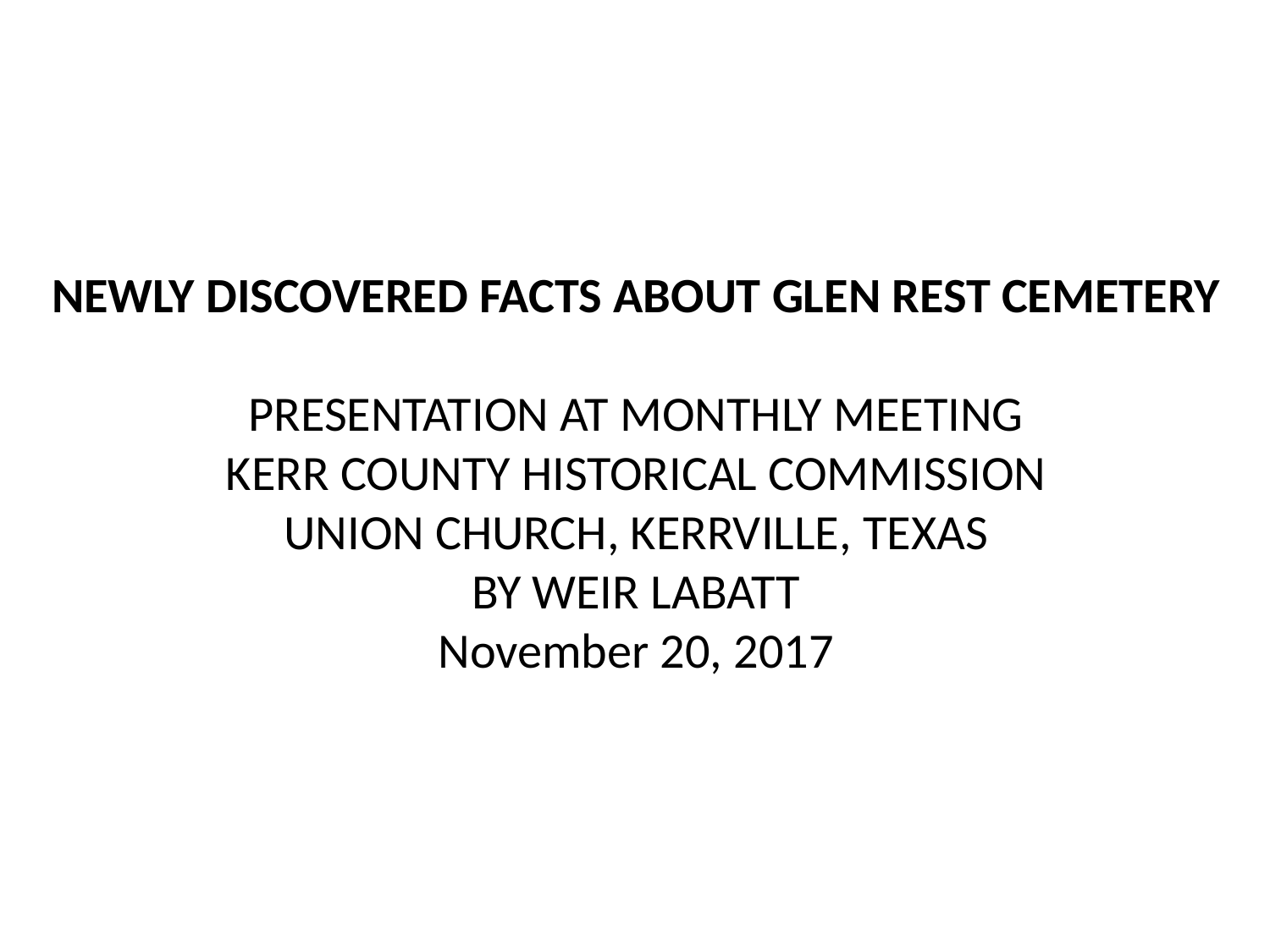

NEWLY DISCOVERED FACTS ABOUT GLEN REST CEMETERY

PRESENTATION AT MONTHLY MEETING
KERR COUNTY HISTORICAL COMMISSION
UNION CHURCH, KERRVILLE, TEXAS
BY WEIR LABATT
November 20, 2017